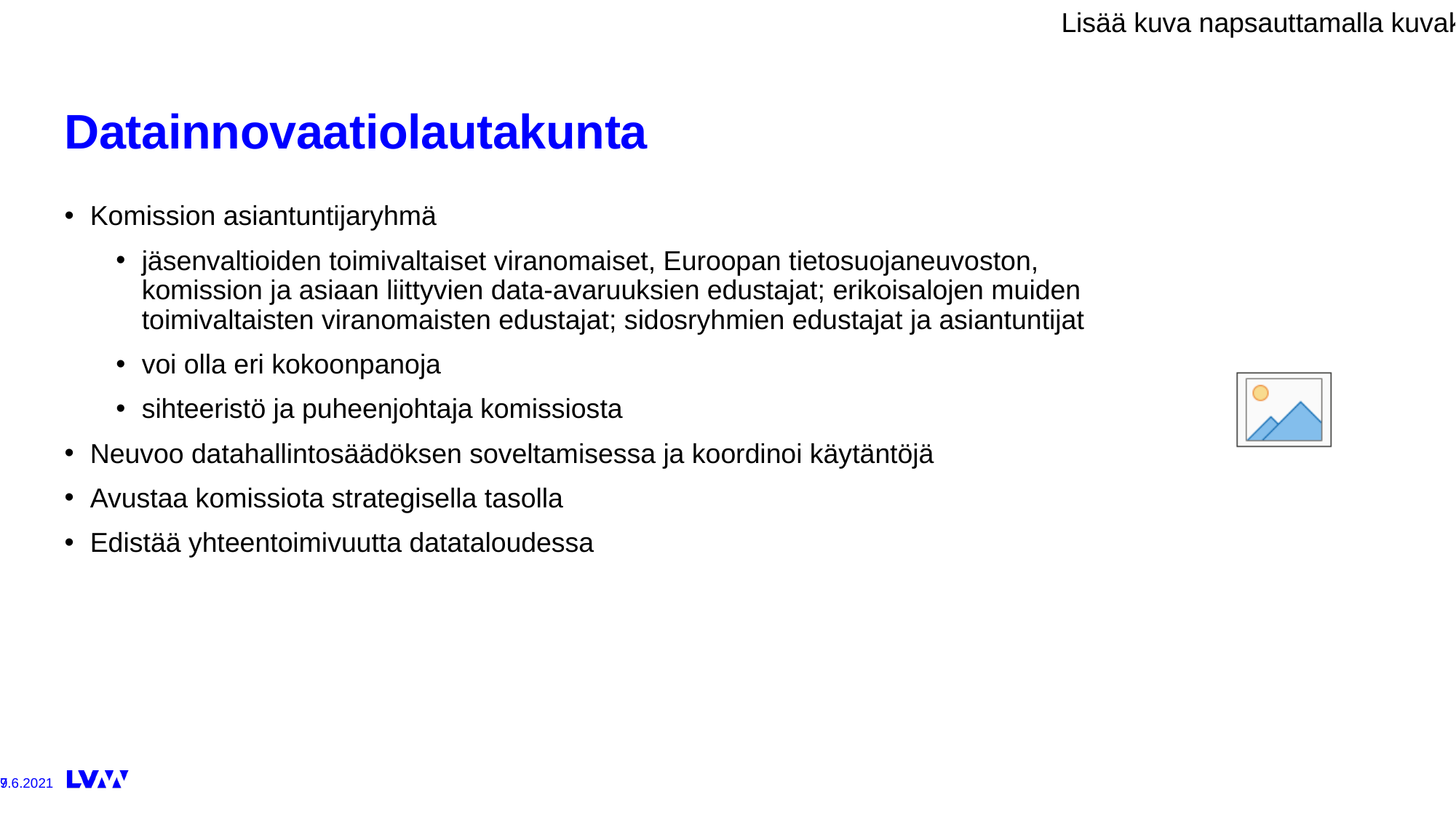

# Datainnovaatiolautakunta
Komission asiantuntijaryhmä
jäsenvaltioiden toimivaltaiset viranomaiset, Euroopan tietosuojaneuvoston, komission ja asiaan liittyvien data-avaruuksien edustajat; erikoisalojen muiden toimivaltaisten viranomaisten edustajat; sidosryhmien edustajat ja asiantuntijat
voi olla eri kokoonpanoja
sihteeristö ja puheenjohtaja komissiosta
Neuvoo datahallintosäädöksen soveltamisessa ja koordinoi käytäntöjä
Avustaa komissiota strategisella tasolla
Edistää yhteentoimivuutta datataloudessa

7.6.2021
9